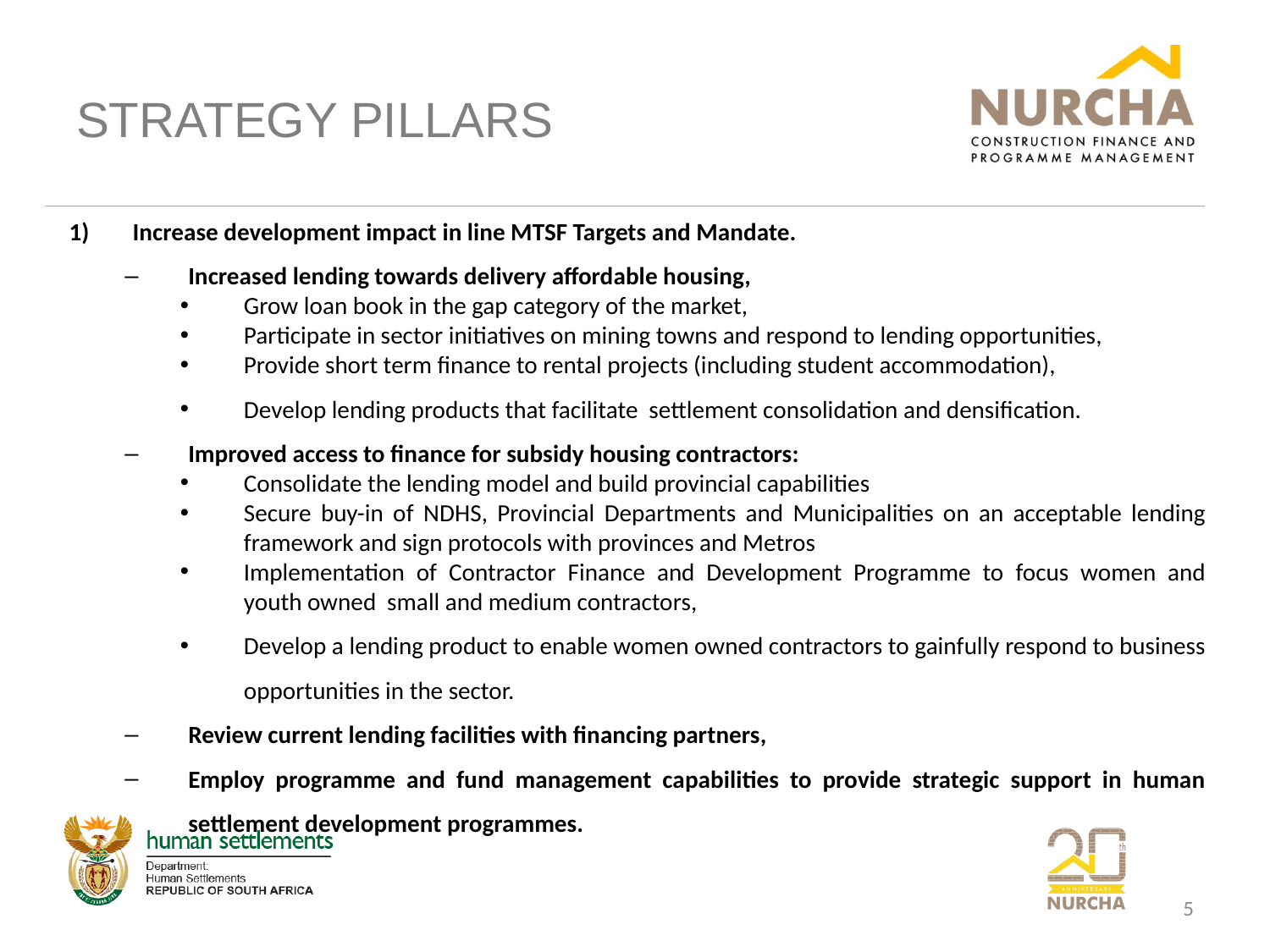

# STRATEGY PILLARS
Increase development impact in line MTSF Targets and Mandate.
Increased lending towards delivery affordable housing,
Grow loan book in the gap category of the market,
Participate in sector initiatives on mining towns and respond to lending opportunities,
Provide short term finance to rental projects (including student accommodation),
Develop lending products that facilitate  settlement consolidation and densification.
Improved access to finance for subsidy housing contractors:
Consolidate the lending model and build provincial capabilities
Secure buy-in of NDHS, Provincial Departments and Municipalities on an acceptable lending framework and sign protocols with provinces and Metros
Implementation of Contractor Finance and Development Programme to focus women and youth owned  small and medium contractors,
Develop a lending product to enable women owned contractors to gainfully respond to business opportunities in the sector.
Review current lending facilities with financing partners,
Employ programme and fund management capabilities to provide strategic support in human settlement development programmes.

5